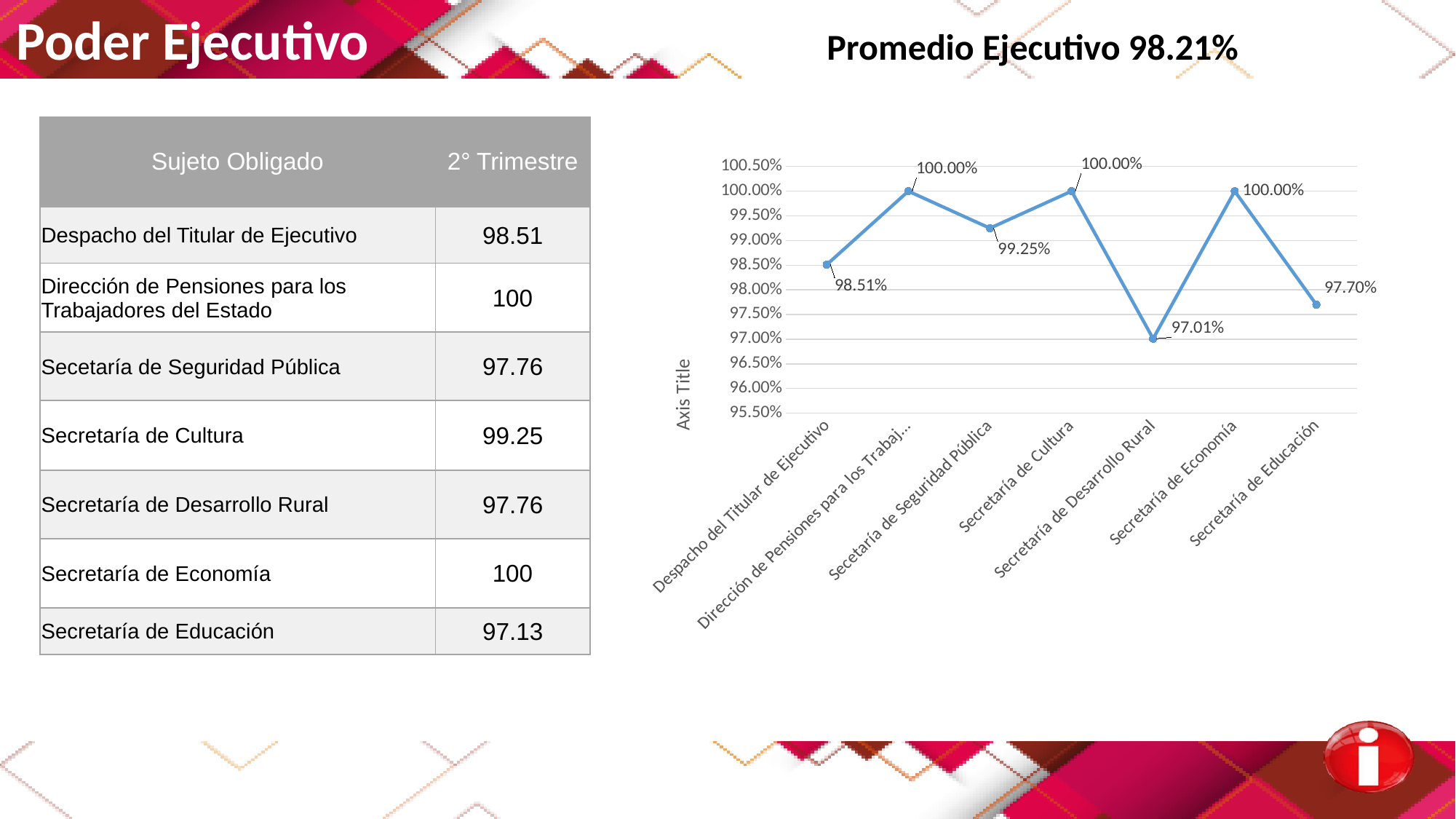

Poder Ejecutivo                                     Promedio Ejecutivo 98.21%
| Sujeto Obligado | 2° Trimestre |
| --- | --- |
| Despacho del Titular de Ejecutivo | 98.51 |
| Dirección de Pensiones para los Trabajadores del Estado | 100 |
| Secetaría de Seguridad Pública | 97.76 |
| Secretaría de Cultura | 99.25 |
| Secretaría de Desarrollo Rural | 97.76 |
| Secretaría de Economía | 100 |
| Secretaría de Educación | 97.13 |

### Chart

| Category | Porcentaje de Cumplimiento |
|---|---|
| Despacho del Titular de Ejecutivo | 0.9851 |
| Dirección de Pensiones para los Trabajadores del Estado | 1.0 |
| Secetaría de Seguridad Pública | 0.9925 |
| Secretaría de Cultura | 1.0 |
| Secretaría de Desarrollo Rural | 0.9701 |
| Secretaría de Economía | 1.0 |
| Secretaría de Educación | 0.977 |